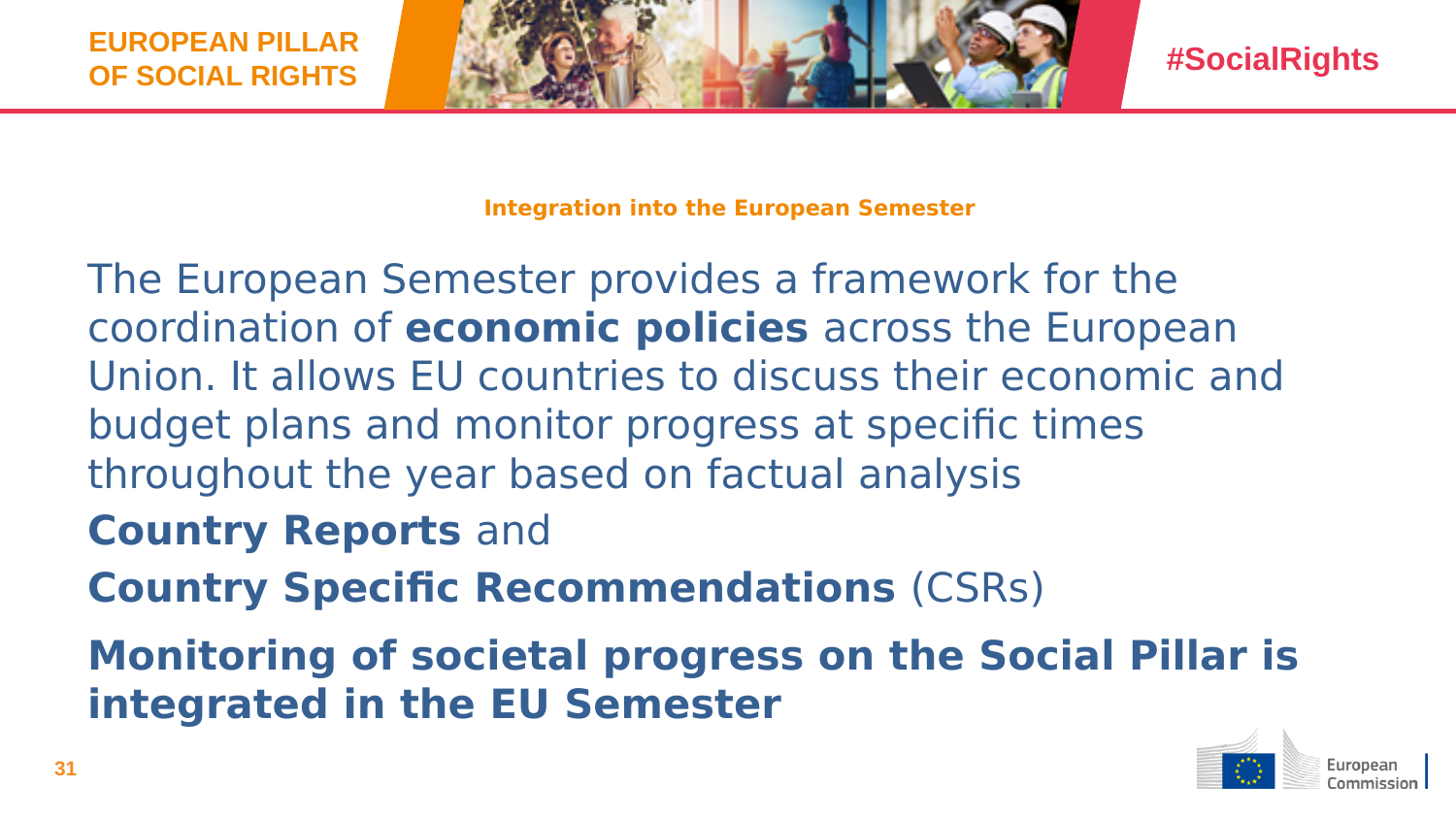

# Integration into the European Semester
The European Semester provides a framework for the coordination of economic policies across the European Union. It allows EU countries to discuss their economic and budget plans and monitor progress at specific times throughout the year based on factual analysis
Country Reports and
Country Specific Recommendations (CSRs)
Monitoring of societal progress on the Social Pillar is integrated in the EU Semester